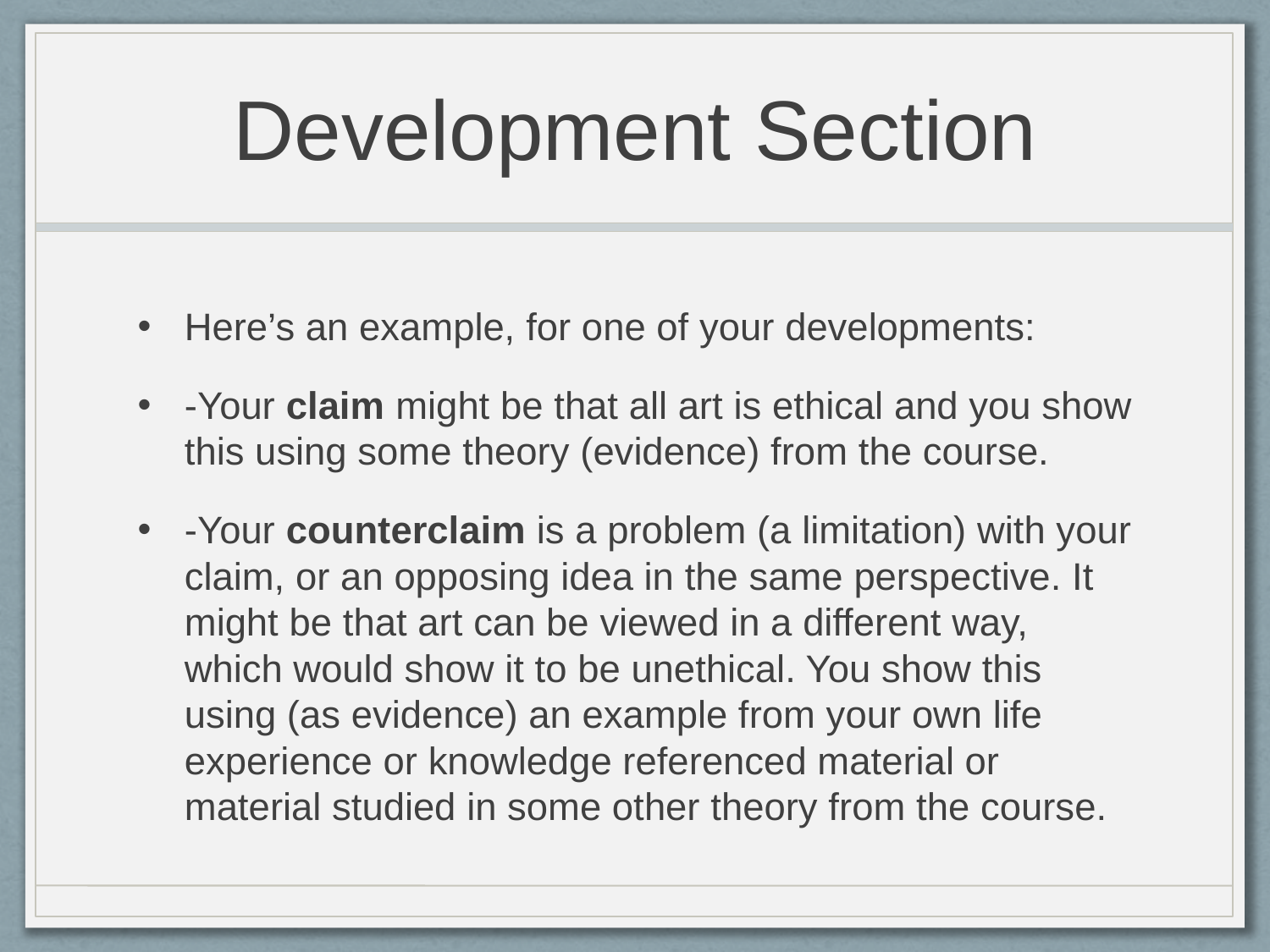

# Development Section
Here’s an example, for one of your developments:
-Your claim might be that all art is ethical and you show this using some theory (evidence) from the course.
-Your counterclaim is a problem (a limitation) with your claim, or an opposing idea in the same perspective. It might be that art can be viewed in a different way, which would show it to be unethical. You show this using (as evidence) an example from your own life experience or knowledge referenced material or material studied in some other theory from the course.